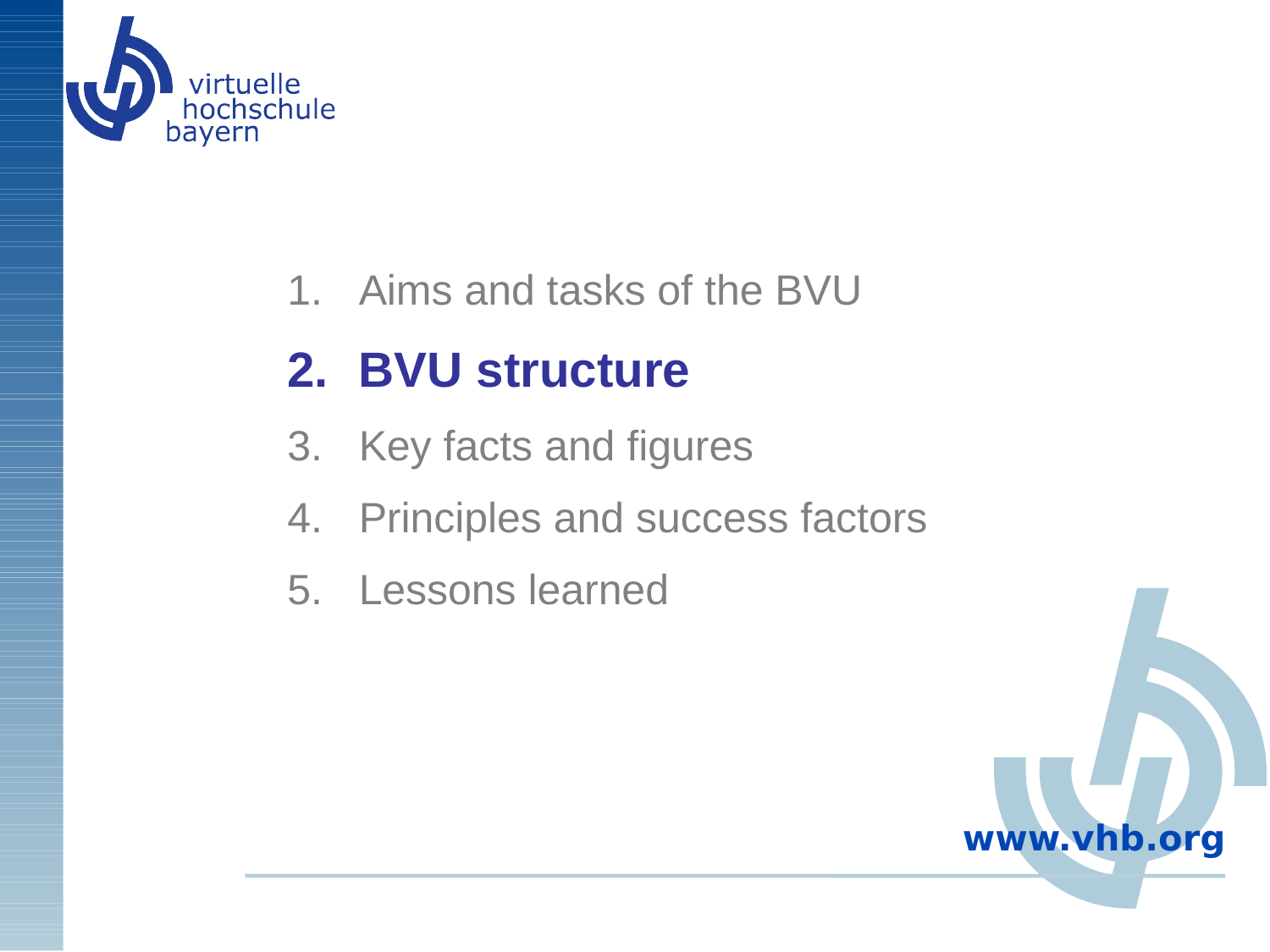

Aims and tasks of the BVU
BVU structure
Key facts and figures
Principles and success factors
Lessons learned